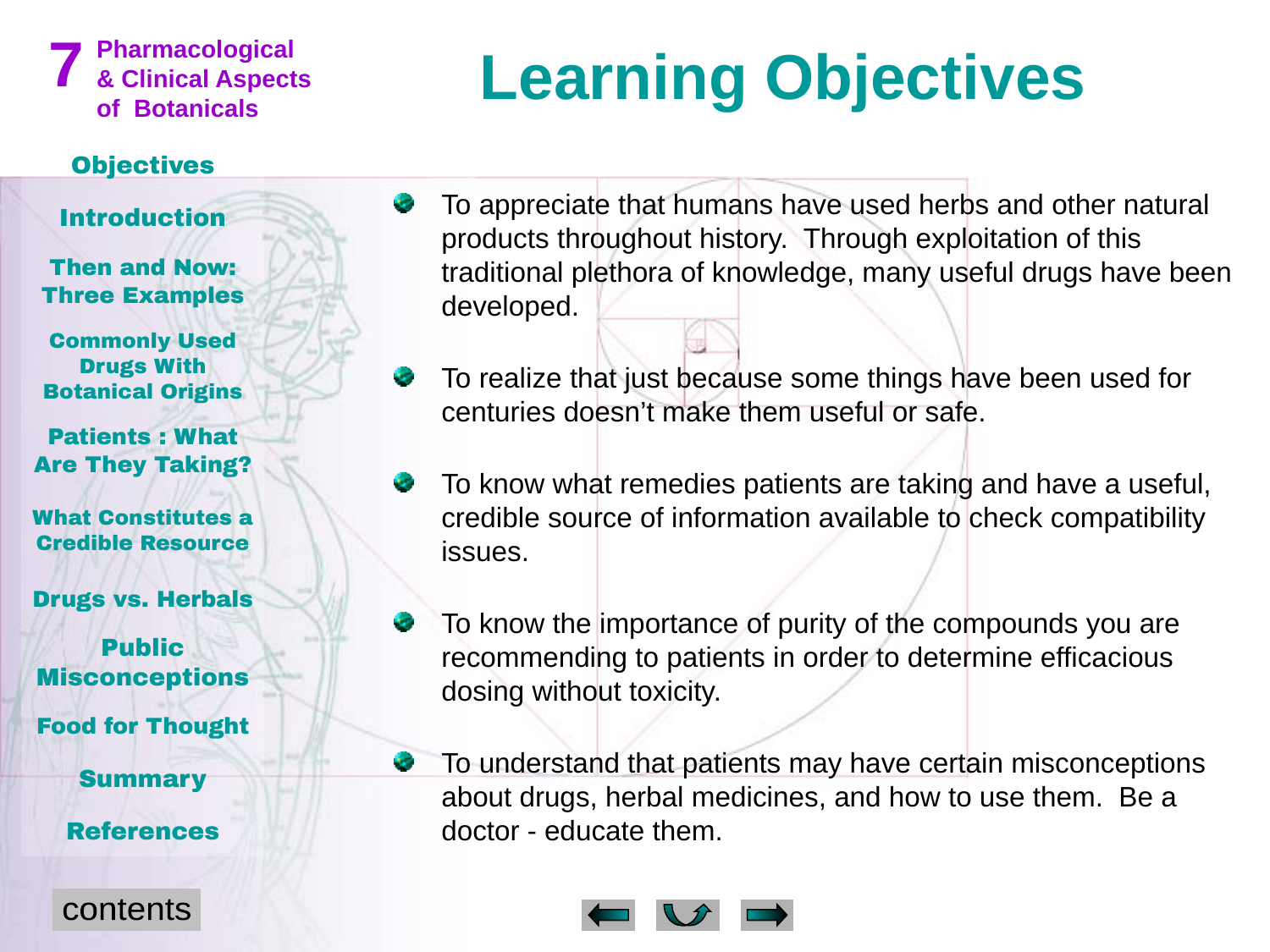

Learning Objectives
To appreciate that humans have used herbs and other natural   products throughout history.  Through exploitation of this traditional plethora of knowledge, many useful drugs have been developed.

To realize that just because some things have been used for centuries doesn’t make them useful or safe.

To know what remedies patients are taking and have a useful, credible source of information available to check compatibility issues.

To know the importance of purity of the compounds you are recommending to patients in order to determine efficacious dosing without toxicity.

To understand that patients may have certain misconceptions about drugs, herbal medicines, and how to use them.  Be a doctor - educate them.